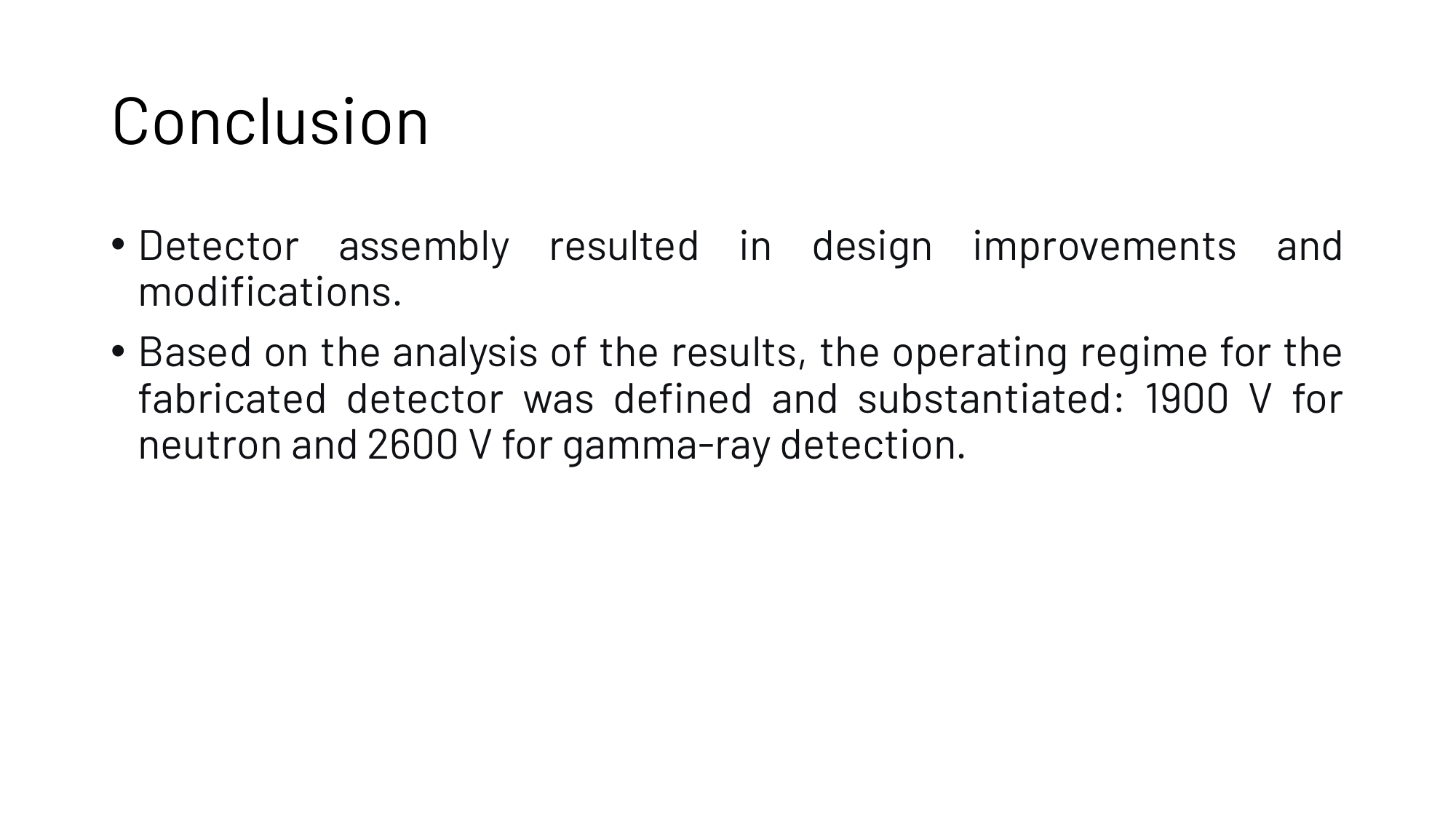

# Conclusion
Detector assembly resulted in design improvements and modifications.
Based on the analysis of the results, the operating regime for the fabricated detector was defined and substantiated: 1900 V for neutron and 2600 V for gamma-ray detection.